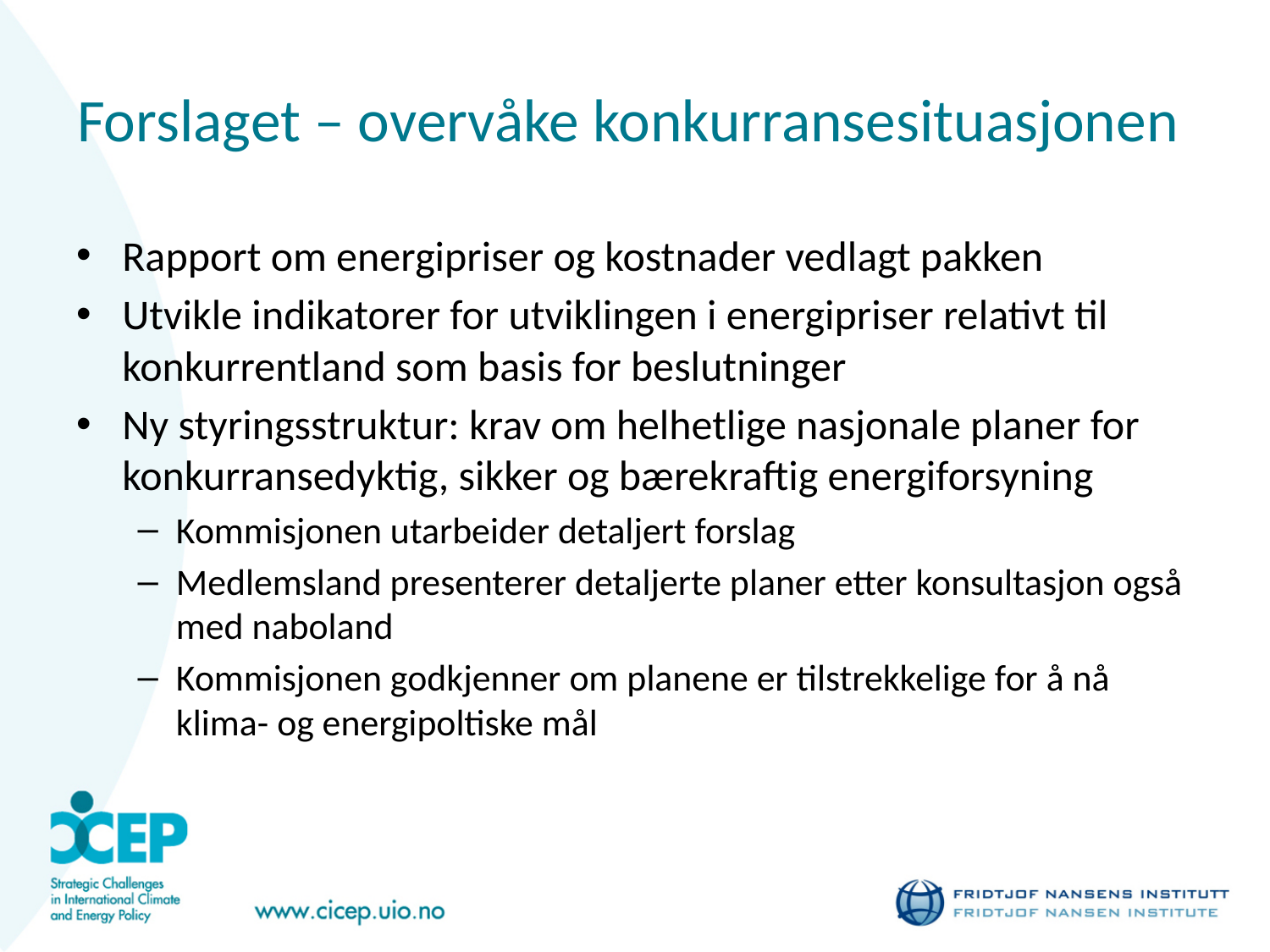

# Forslaget – overvåke konkurransesituasjonen
Rapport om energipriser og kostnader vedlagt pakken
Utvikle indikatorer for utviklingen i energipriser relativt til konkurrentland som basis for beslutninger
Ny styringsstruktur: krav om helhetlige nasjonale planer for konkurransedyktig, sikker og bærekraftig energiforsyning
Kommisjonen utarbeider detaljert forslag
Medlemsland presenterer detaljerte planer etter konsultasjon også med naboland
Kommisjonen godkjenner om planene er tilstrekkelige for å nå klima- og energipoltiske mål